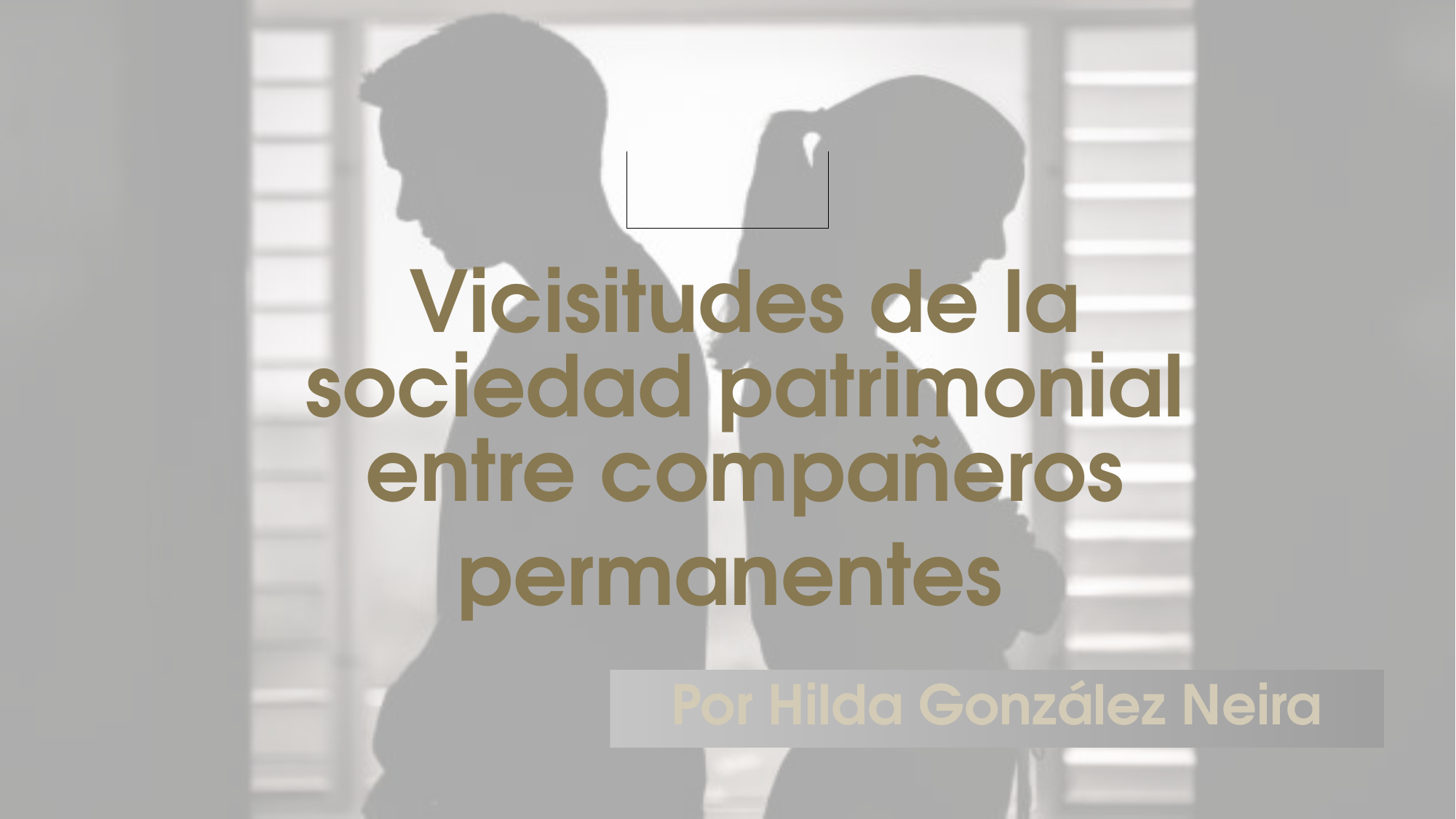

Vicisitudes de la sociedad patrimonial entre compañeros permanentes
# Por Hilda González Neira